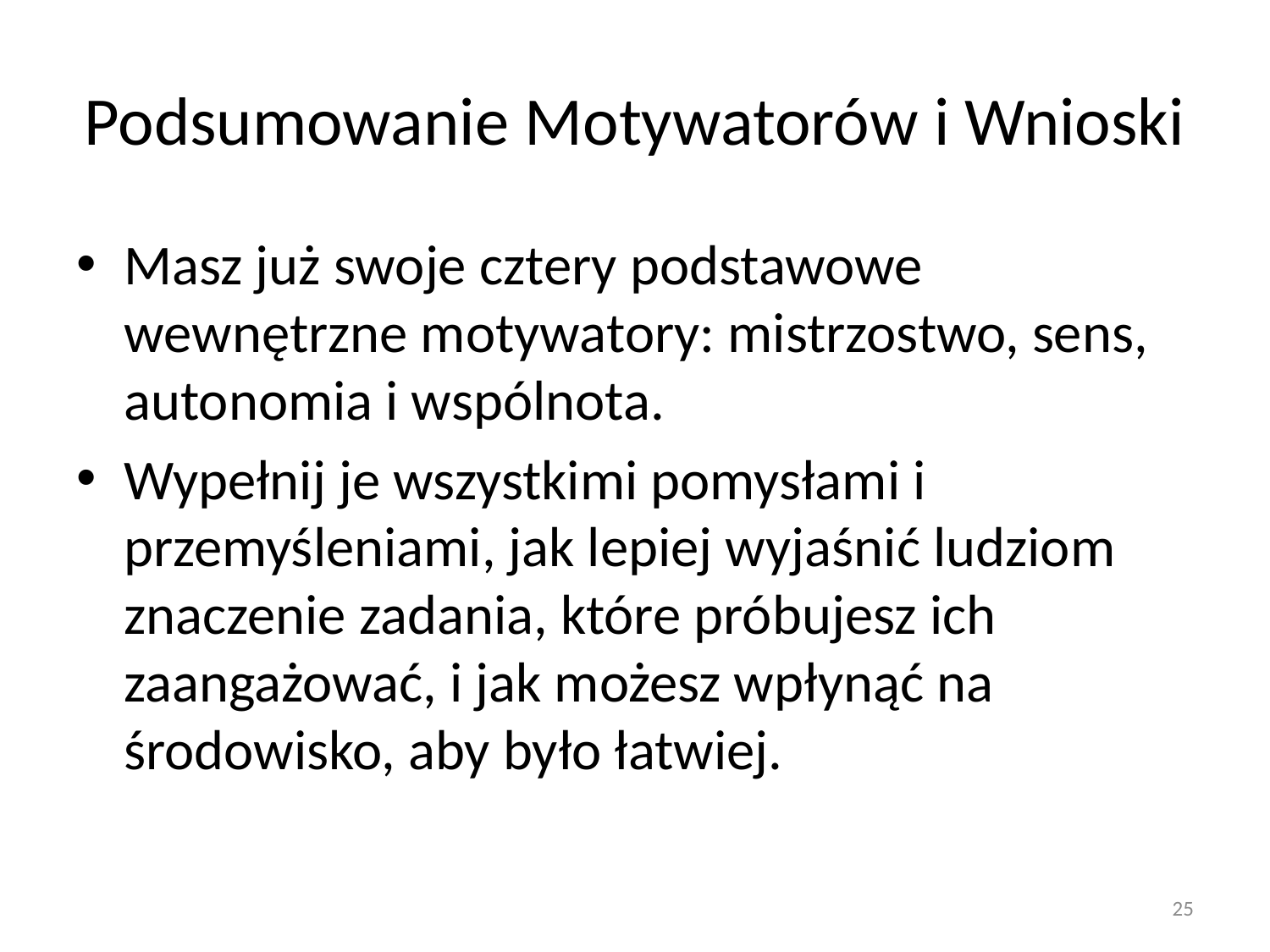

# Podsumowanie Motywatorów i Wnioski
Masz już swoje cztery podstawowe wewnętrzne motywatory: mistrzostwo, sens, autonomia i wspólnota.
Wypełnij je wszystkimi pomysłami i przemyśleniami, jak lepiej wyjaśnić ludziom znaczenie zadania, które próbujesz ich zaangażować, i jak możesz wpłynąć na środowisko, aby było łatwiej.

25